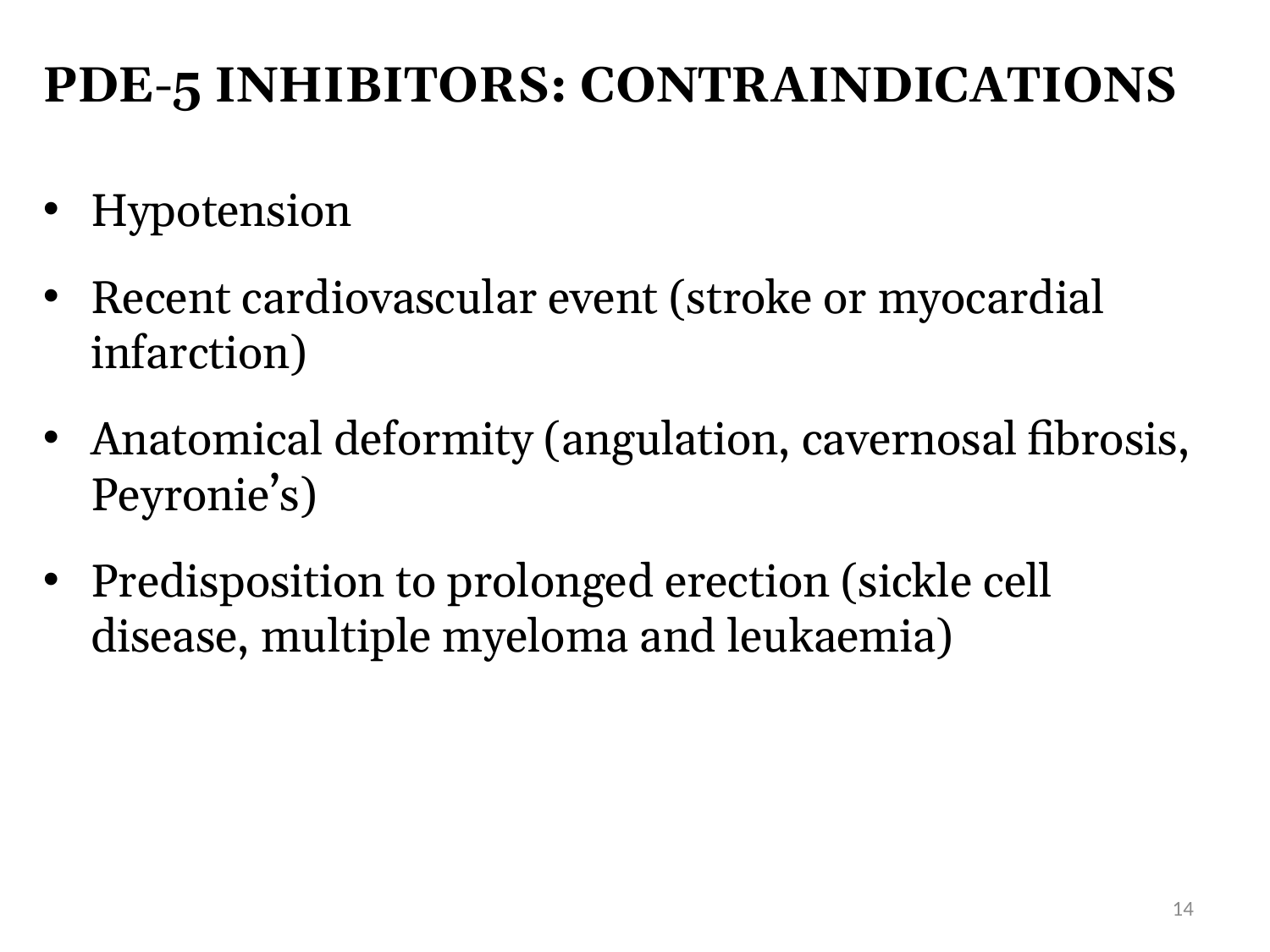

# PDE-5 Inhibitors: CONTRAINDICATIONS
Hypotension
Recent cardiovascular event (stroke or myocardial infarction)
Anatomical deformity (angulation, cavernosal fibrosis, Peyronie’s)
Predisposition to prolonged erection (sickle cell disease, multiple myeloma and leukaemia)
14